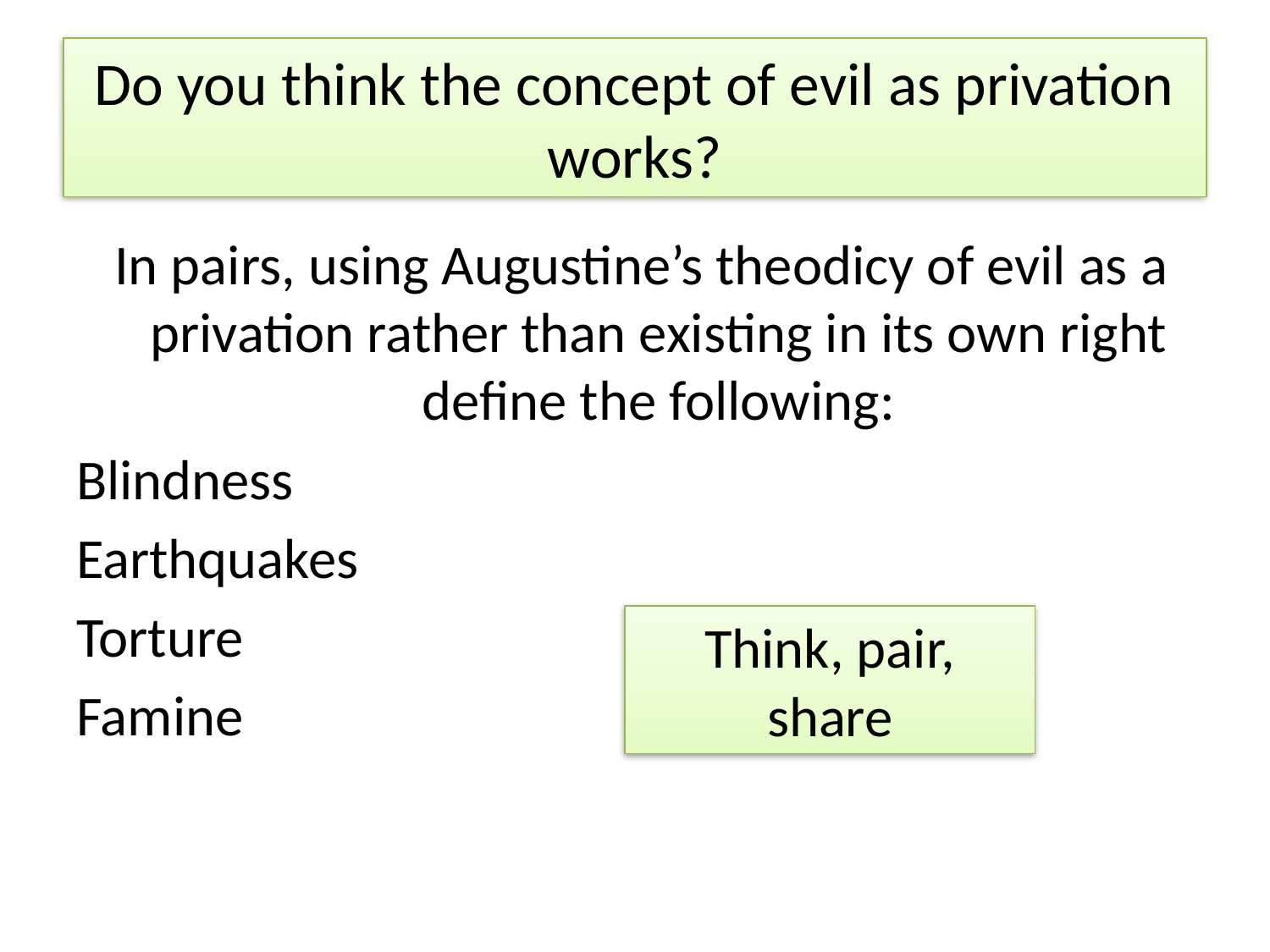

# Do you think the concept of evil as privation works?
 In pairs, using Augustine’s theodicy of evil as a privation rather than existing in its own right define the following:
Blindness
Earthquakes
Torture
Famine
Think, pair, share